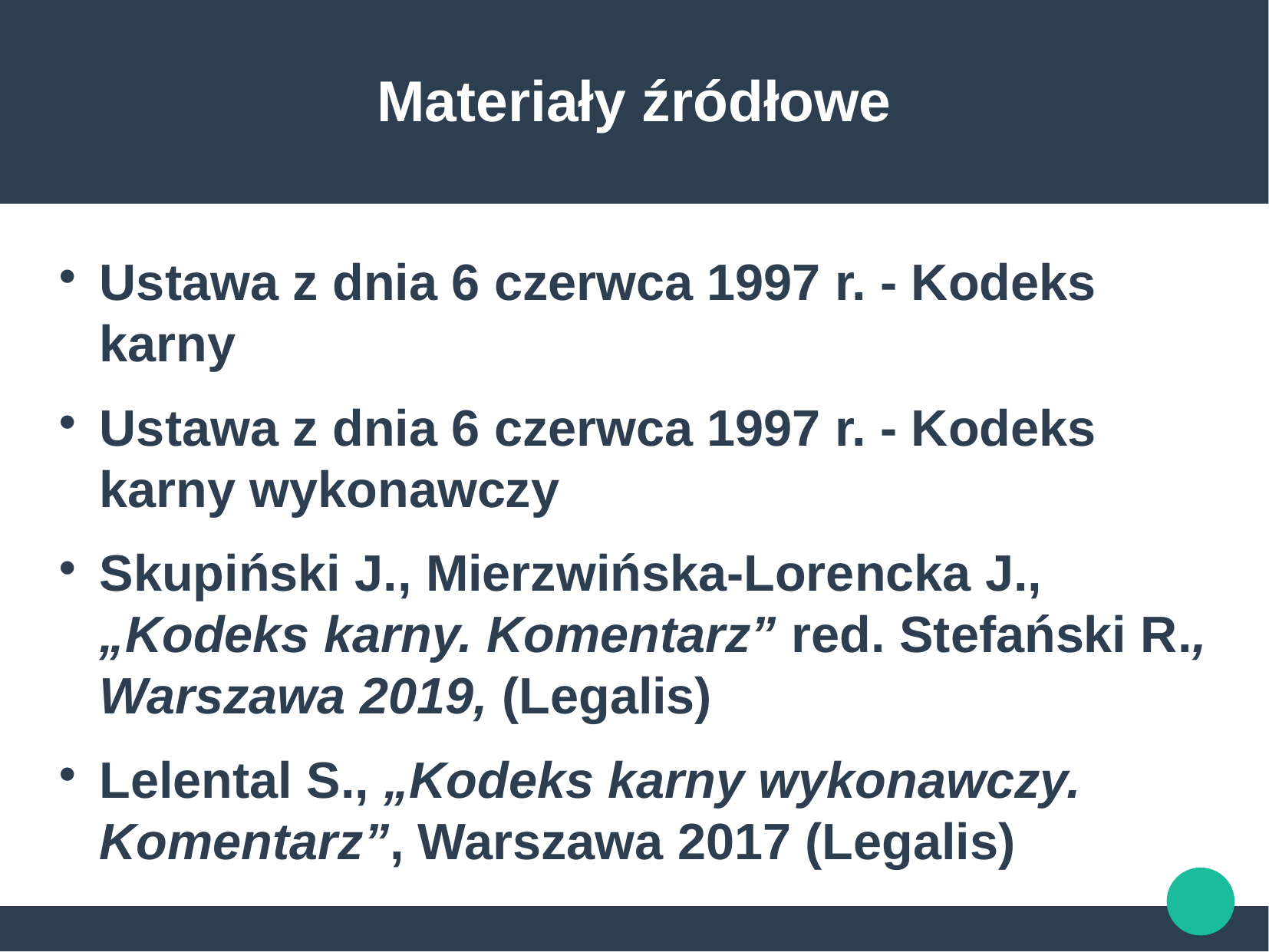

Materiały źródłowe
Ustawa z dnia 6 czerwca 1997 r. - Kodeks karny
Ustawa z dnia 6 czerwca 1997 r. - Kodeks karny wykonawczy
Skupiński J., Mierzwińska-Lorencka J., „Kodeks karny. Komentarz” red. Stefański R., Warszawa 2019, (Legalis)
Lelental S., „Kodeks karny wykonawczy. Komentarz”, Warszawa 2017 (Legalis)